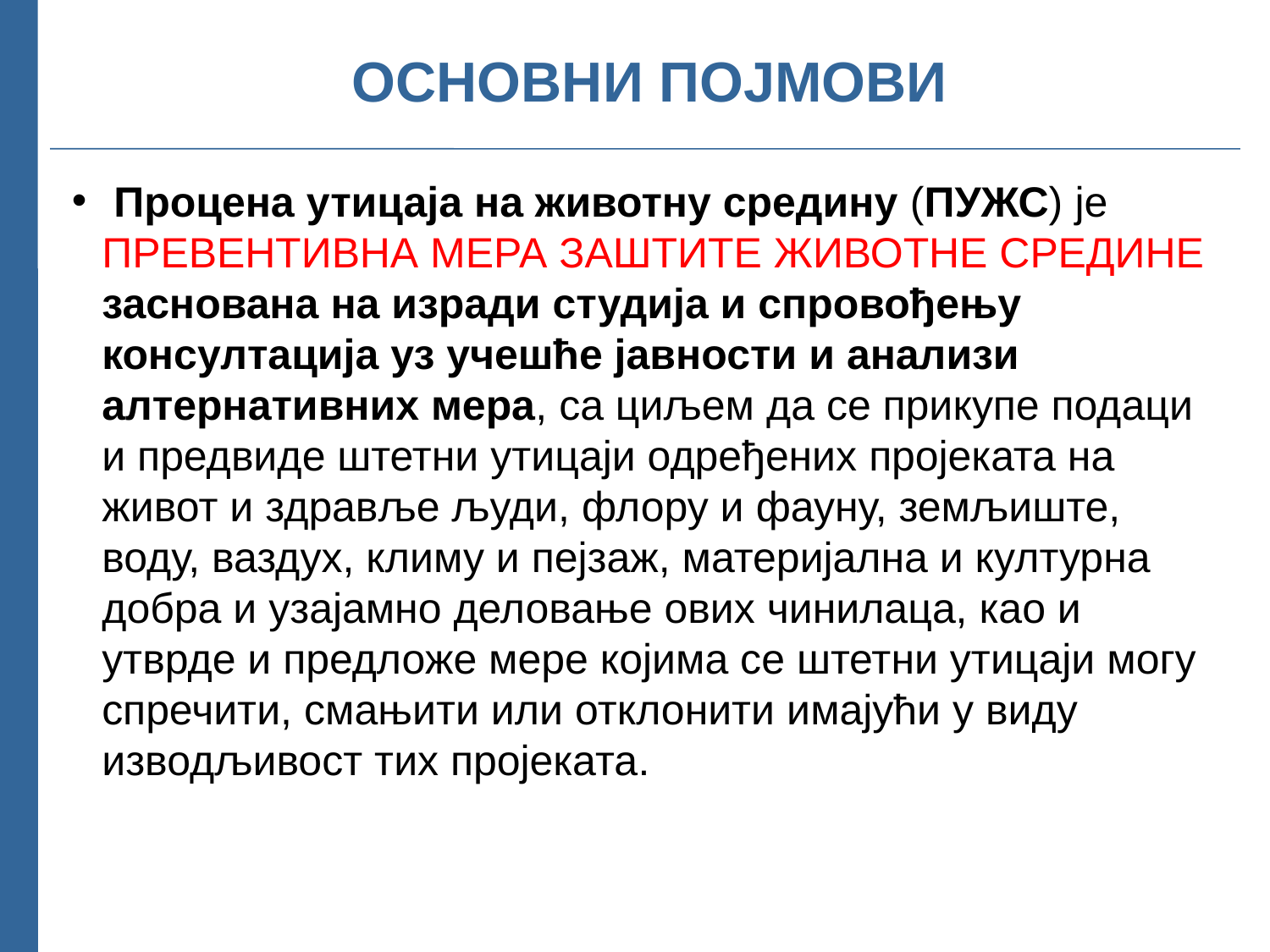

# ОСНОВНИ ПОЈМОВИ

 Процена утицаја на животну средину (ПУЖС) је ПРЕВЕНТИВНА МЕРА ЗАШТИТЕ ЖИВОТНЕ СРЕДИНЕ заснована на изради студија и спровођењу консултација уз учешће јавности и анализи алтернативних мера, са циљем да се прикупе подаци и предвиде штетни утицаји одређених пројеката на живот и здравље људи, флору и фауну, земљиште, воду, ваздух, климу и пејзаж, материјална и културна добра и узајамно деловање ових чинилаца, као и утврде и предложе мере којима се штетни утицаји могу спречити, смањити или отклонити имајући у виду изводљивост тих пројеката.